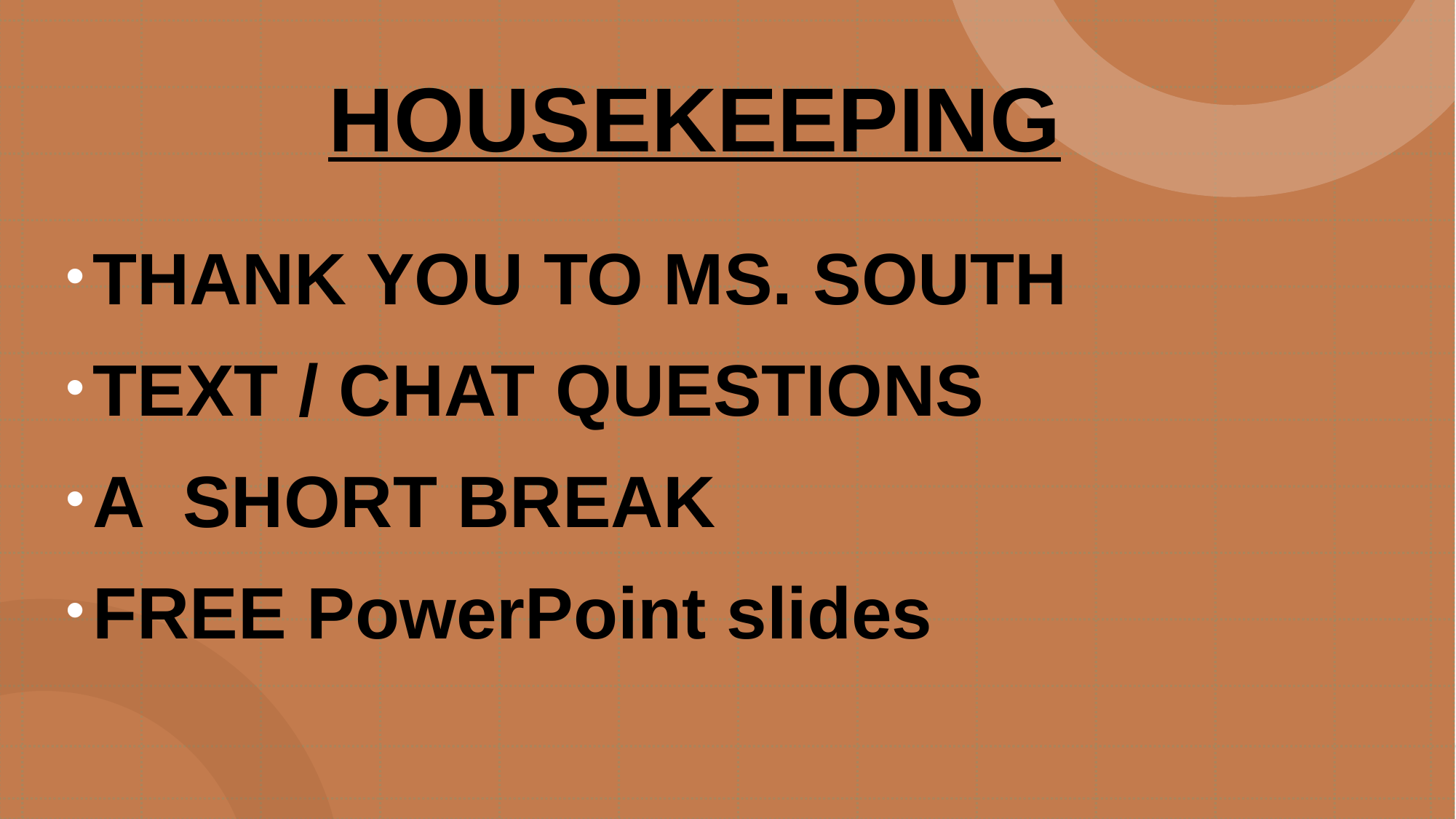

# HOUSEKEEPING
THANK YOU TO MS. SOUTH
TEXT / CHAT QUESTIONS
A  SHORT BREAK
FREE PowerPoint slides